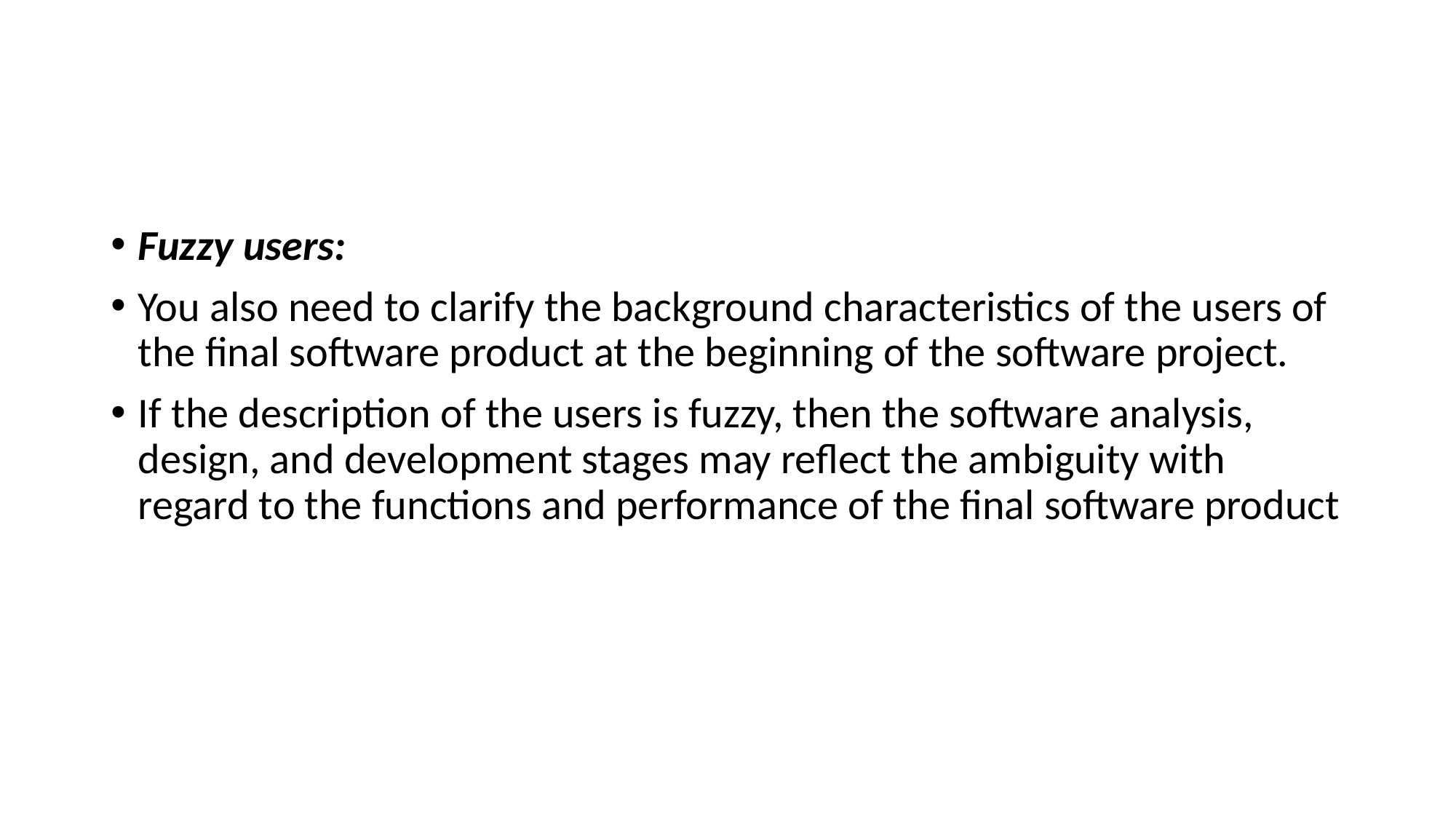

#
Fuzzy users:
You also need to clarify the background characteristics of the users of the final software product at the beginning of the software project.
If the description of the users is fuzzy, then the software analysis, design, and development stages may reflect the ambiguity with regard to the functions and performance of the final software product